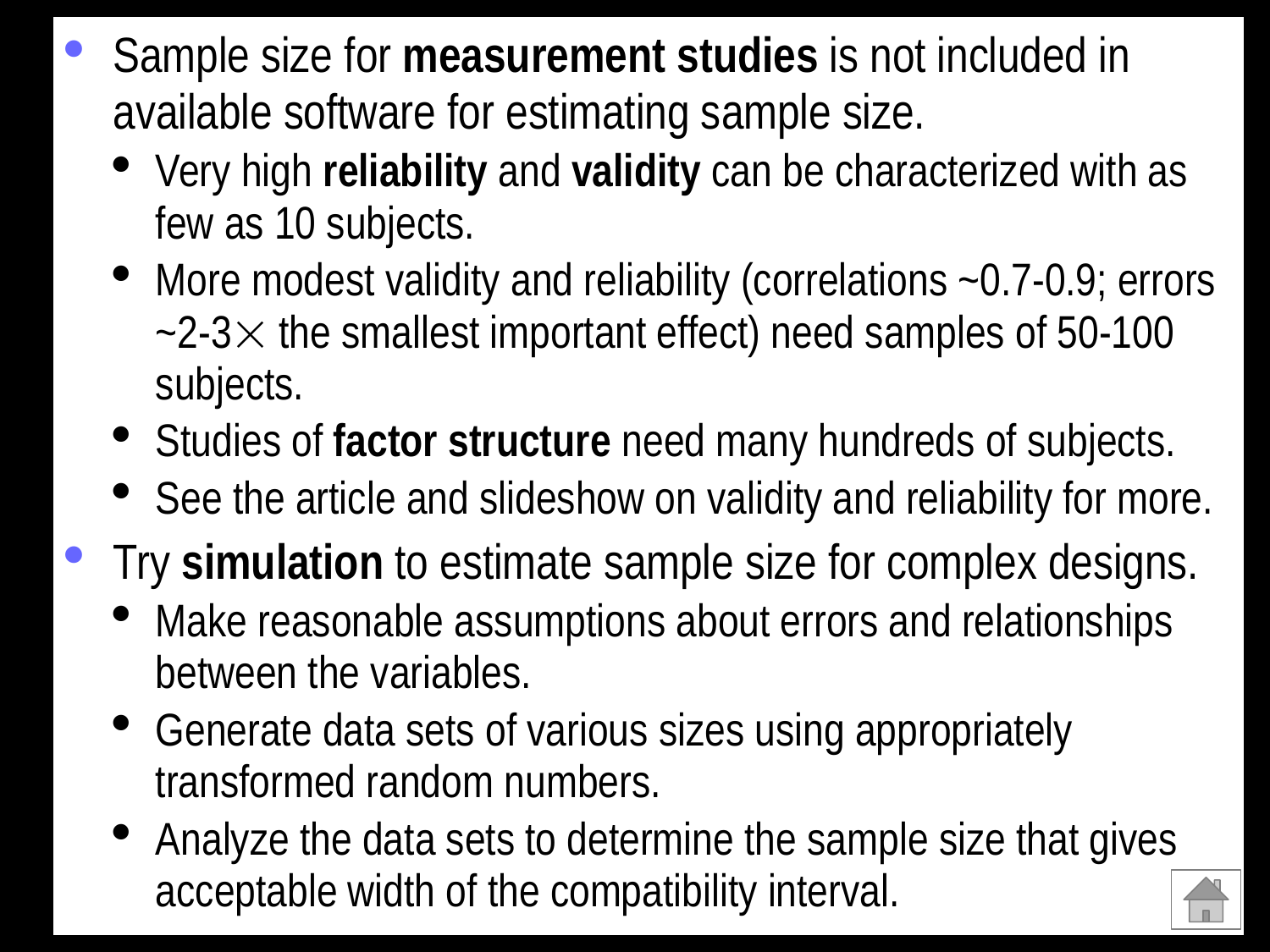

Sample size for measurement studies is not included in available software for estimating sample size.
Very high reliability and validity can be characterized with as few as 10 subjects.
More modest validity and reliability (correlations ~0.7-0.9; errors ~2-3× the smallest important effect) need samples of 50-100 subjects.
Studies of factor structure need many hundreds of subjects.
See the article and slideshow on validity and reliability for more.
Try simulation to estimate sample size for complex designs.
Make reasonable assumptions about errors and relationships between the variables.
Generate data sets of various sizes using appropriately transformed random numbers.
Analyze the data sets to determine the sample size that gives acceptable width of the compatibility interval.